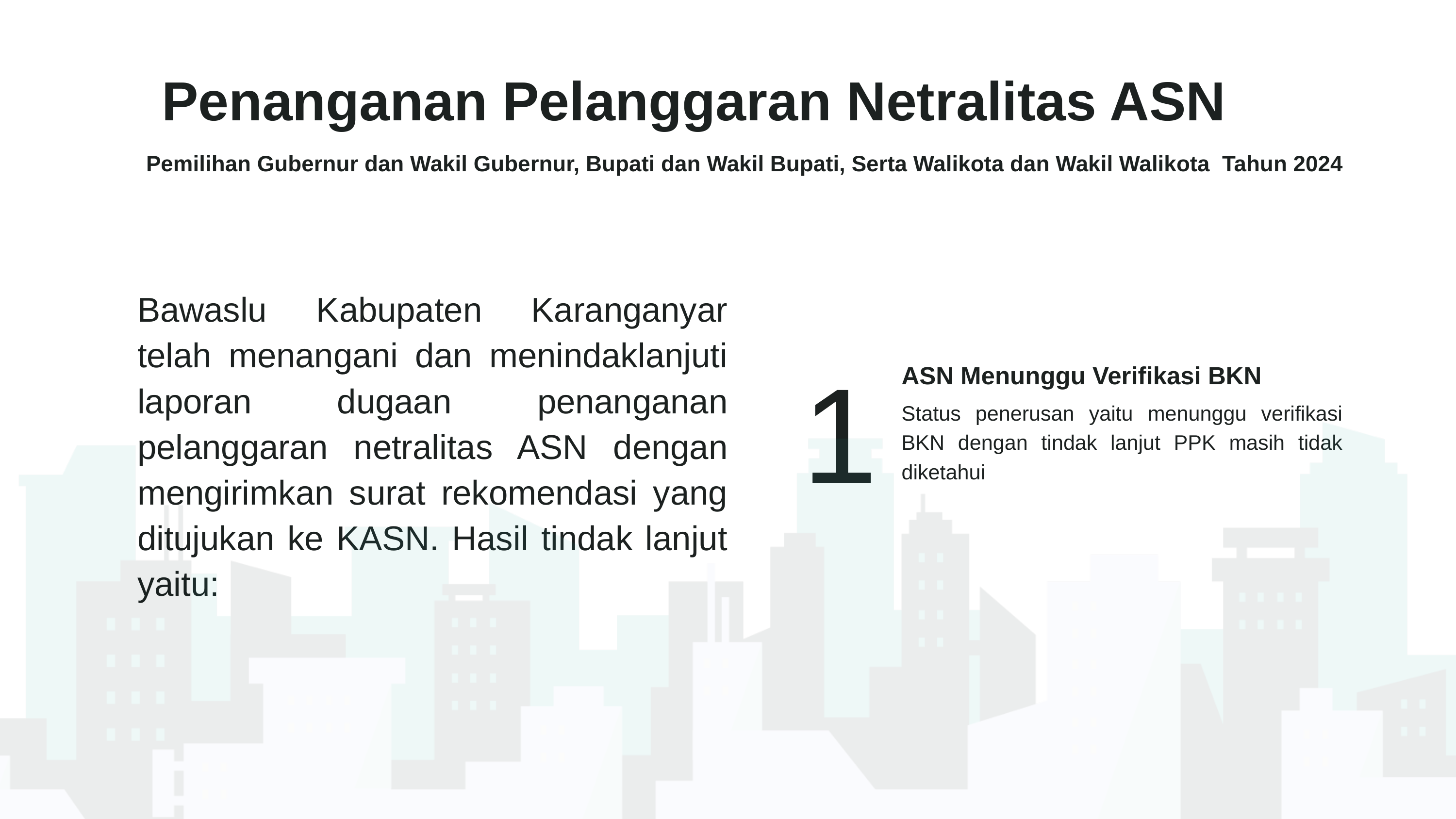

Penanganan Pelanggaran Netralitas ASN
Pemilihan Gubernur dan Wakil Gubernur, Bupati dan Wakil Bupati, Serta Walikota dan Wakil Walikota  Tahun 2024
Bawaslu Kabupaten Karanganyar telah menangani dan menindaklanjuti laporan dugaan penanganan pelanggaran netralitas ASN dengan mengirimkan surat rekomendasi yang ditujukan ke KASN. Hasil tindak lanjut yaitu:
1
ASN Menunggu Verifikasi BKN
Status penerusan yaitu menunggu verifikasi BKN dengan tindak lanjut PPK masih tidak diketahui